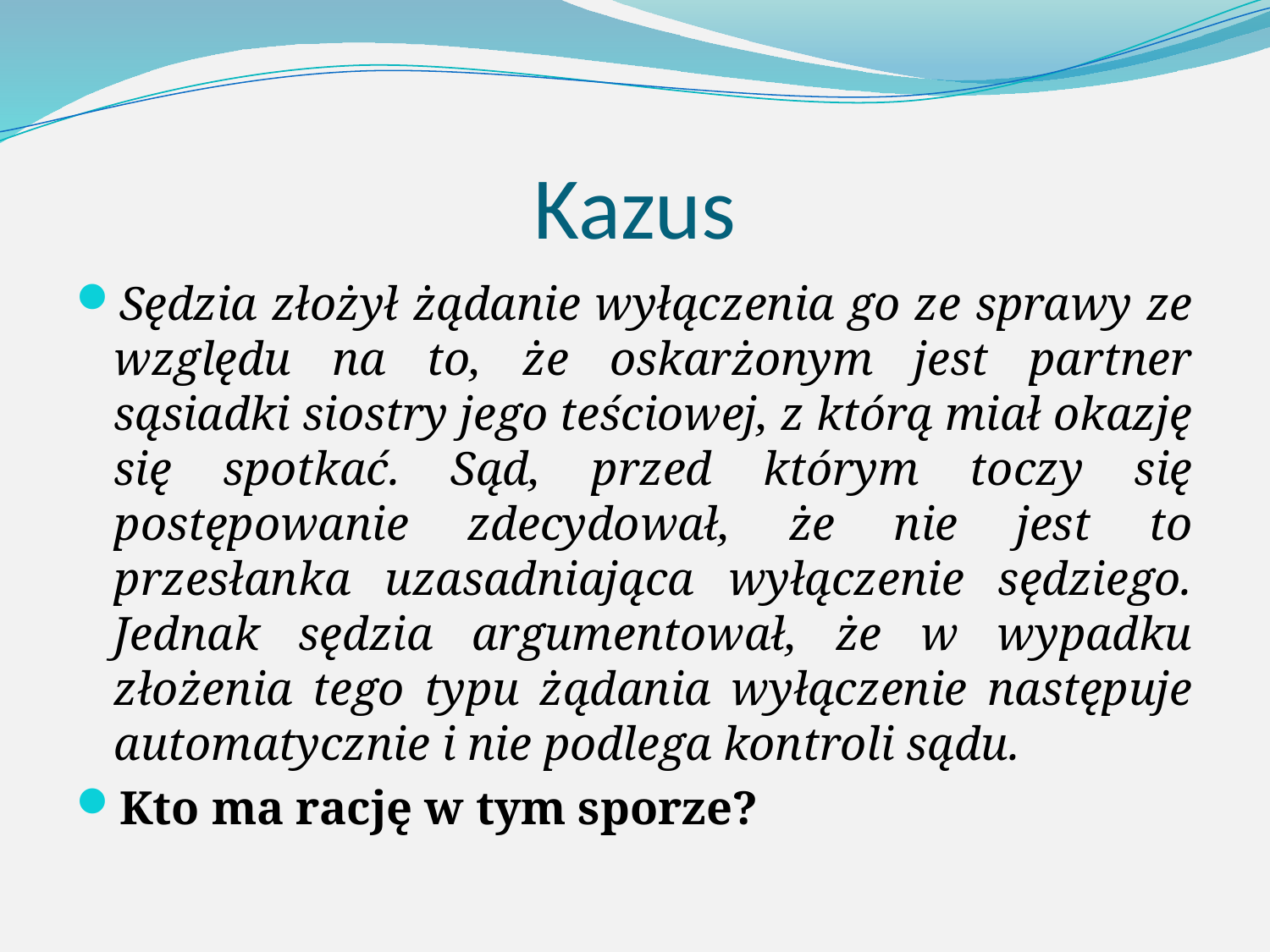

# Kazus
Sędzia złożył żądanie wyłączenia go ze sprawy ze względu na to, że oskarżonym jest partner sąsiadki siostry jego teściowej, z którą miał okazję się spotkać. Sąd, przed którym toczy się postępowanie zdecydował, że nie jest to przesłanka uzasadniająca wyłączenie sędziego. Jednak sędzia argumentował, że w wypadku złożenia tego typu żądania wyłączenie następuje automatycznie i nie podlega kontroli sądu.
Kto ma rację w tym sporze?